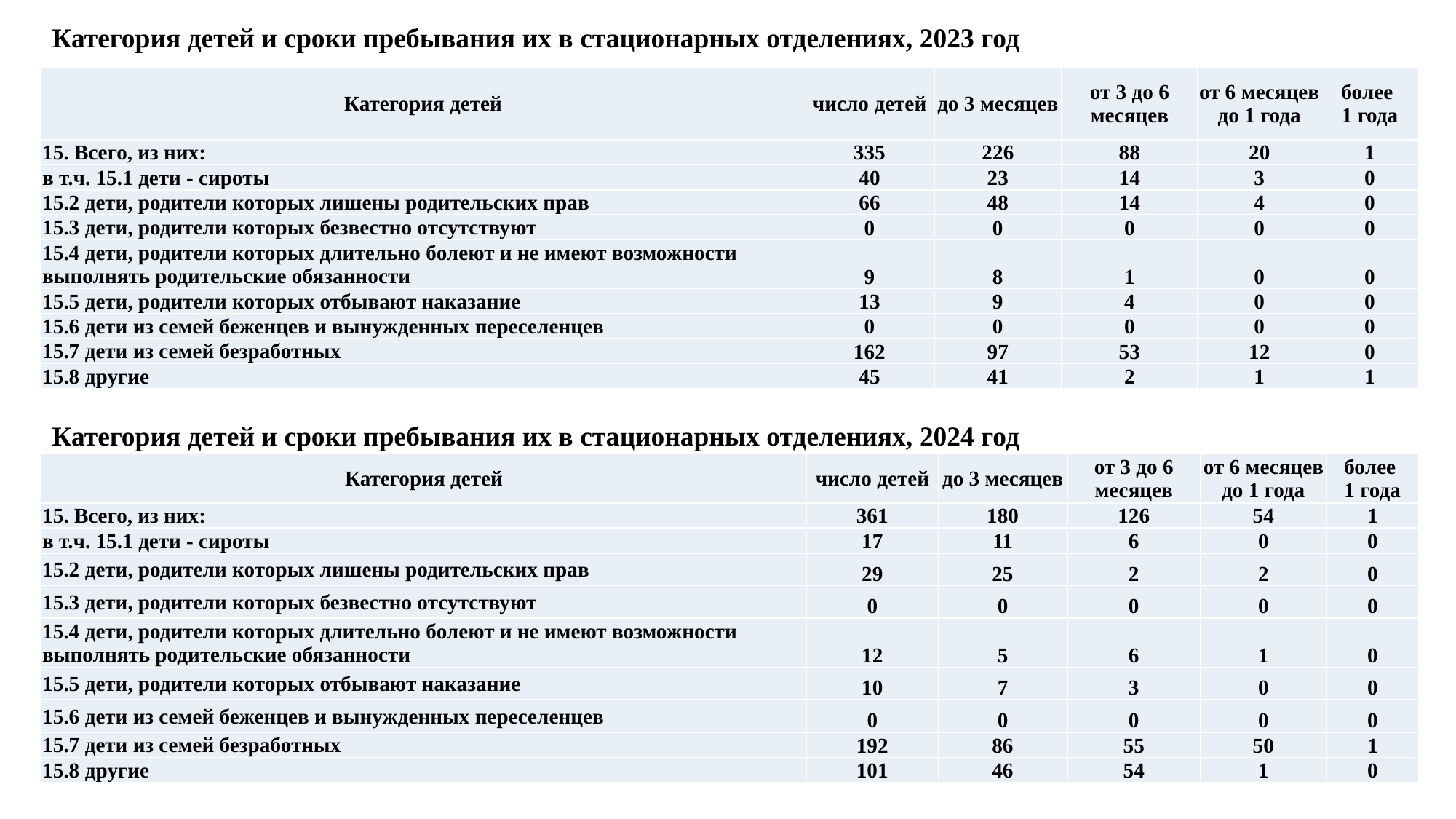

# Категория детей и сроки пребывания их в стационарных отделениях, 2023 год
| Категория детей | число детей | до 3 месяцев | от 3 до 6 месяцев | от 6 месяцев до 1 года | более 1 года |
| --- | --- | --- | --- | --- | --- |
| 15. Всего, из них: | 335 | 226 | 88 | 20 | 1 |
| в т.ч. 15.1 дети - сироты | 40 | 23 | 14 | 3 | 0 |
| 15.2 дети, родители которых лишены родительских прав | 66 | 48 | 14 | 4 | 0 |
| 15.3 дети, родители которых безвестно отсутствуют | 0 | 0 | 0 | 0 | 0 |
| 15.4 дети, родители которых длительно болеют и не имеют возможности выполнять родительские обязанности | 9 | 8 | 1 | 0 | 0 |
| 15.5 дети, родители которых отбывают наказание | 13 | 9 | 4 | 0 | 0 |
| 15.6 дети из семей беженцев и вынужденных переселенцев | 0 | 0 | 0 | 0 | 0 |
| 15.7 дети из семей безработных | 162 | 97 | 53 | 12 | 0 |
| 15.8 другие | 45 | 41 | 2 | 1 | 1 |
Категория детей и сроки пребывания их в стационарных отделениях, 2024 год
| Категория детей | число детей | до 3 месяцев | от 3 до 6 месяцев | от 6 месяцев до 1 года | более 1 года |
| --- | --- | --- | --- | --- | --- |
| 15. Всего, из них: | 361 | 180 | 126 | 54 | 1 |
| в т.ч. 15.1 дети - сироты | 17 | 11 | 6 | 0 | 0 |
| 15.2 дети, родители которых лишены родительских прав | 29 | 25 | 2 | 2 | 0 |
| 15.3 дети, родители которых безвестно отсутствуют | 0 | 0 | 0 | 0 | 0 |
| 15.4 дети, родители которых длительно болеют и не имеют возможности выполнять родительские обязанности | 12 | 5 | 6 | 1 | 0 |
| 15.5 дети, родители которых отбывают наказание | 10 | 7 | 3 | 0 | 0 |
| 15.6 дети из семей беженцев и вынужденных переселенцев | 0 | 0 | 0 | 0 | 0 |
| 15.7 дети из семей безработных | 192 | 86 | 55 | 50 | 1 |
| 15.8 другие | 101 | 46 | 54 | 1 | 0 |